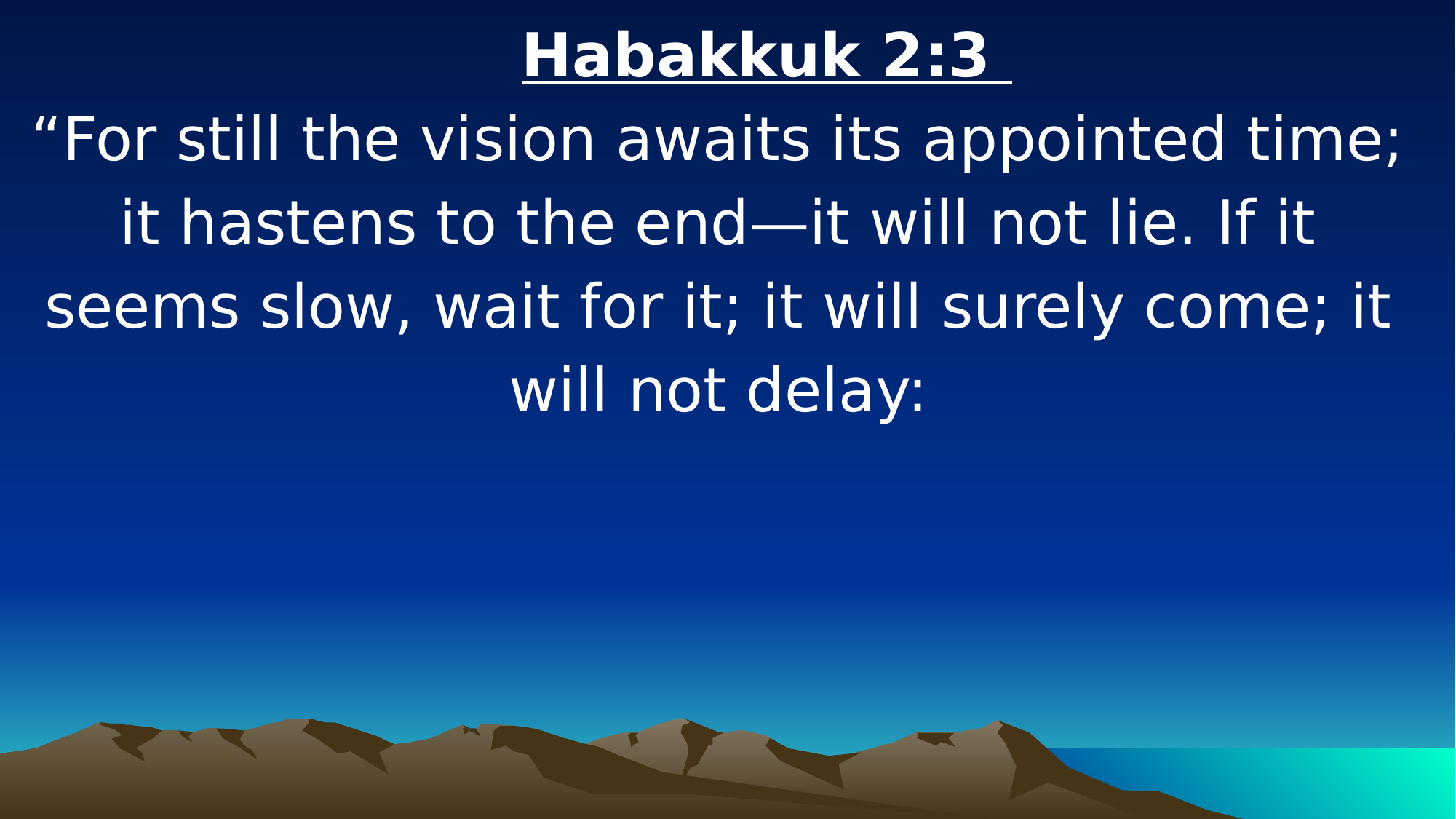

Habakkuk 2:3
“For still the vision awaits its appointed time; it hastens to the end—it will not lie. If it seems slow, wait for it; it will surely come; it will not delay: